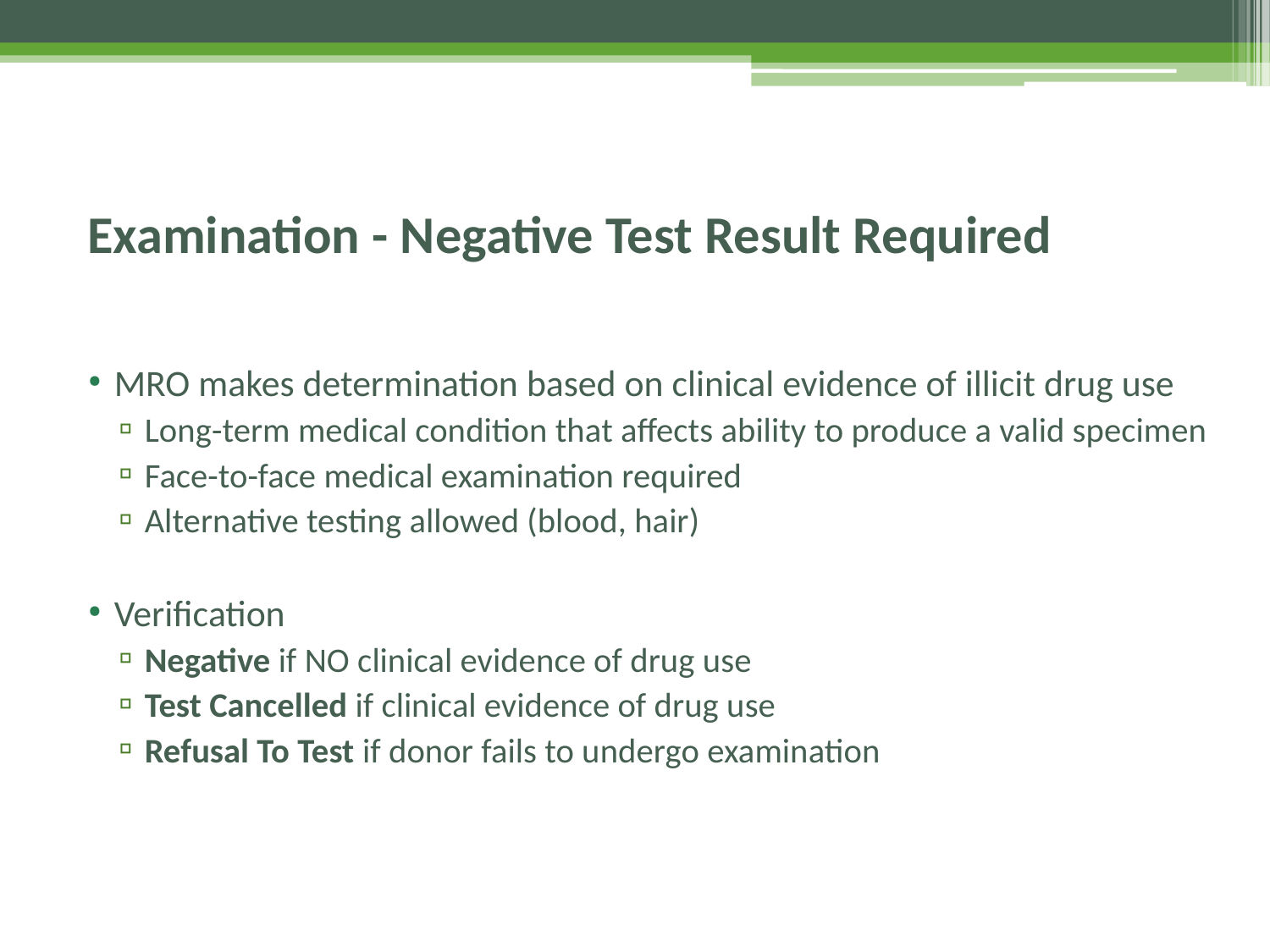

# Examination - Negative Test Result Required
MRO makes determination based on clinical evidence of illicit drug use
Long-term medical condition that affects ability to produce a valid specimen
Face-to-face medical examination required
Alternative testing allowed (blood, hair)

Verification
Negative if NO clinical evidence of drug use
Test Cancelled if clinical evidence of drug use
Refusal To Test if donor fails to undergo examination